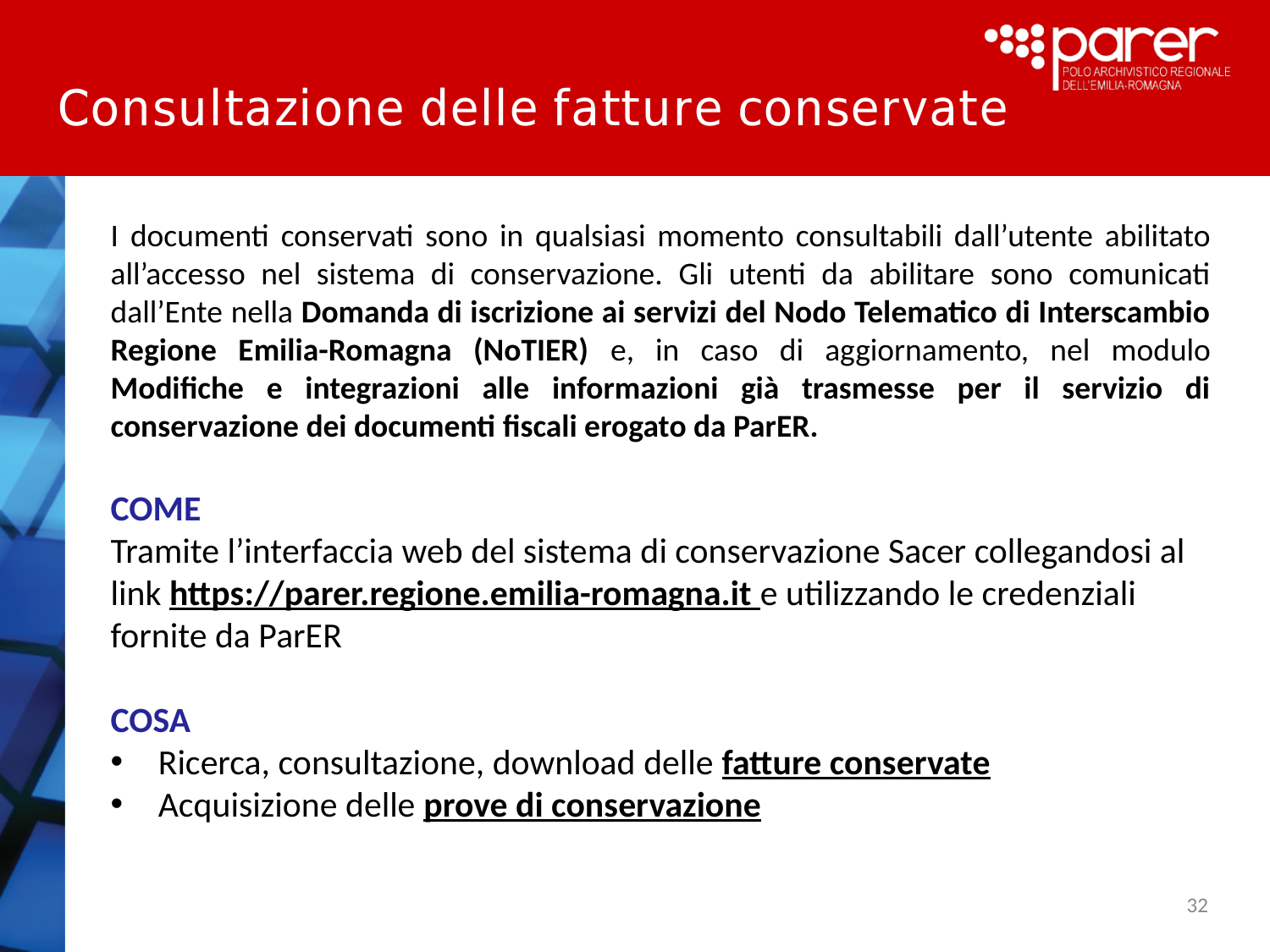

Consultazione delle fatture conservate

I documenti conservati sono in qualsiasi momento consultabili dall’utente abilitato all’accesso nel sistema di conservazione. Gli utenti da abilitare sono comunicati dall’Ente nella Domanda di iscrizione ai servizi del Nodo Telematico di Interscambio Regione Emilia-Romagna (NoTIER) e, in caso di aggiornamento, nel modulo Modifiche e integrazioni alle informazioni già trasmesse per il servizio di conservazione dei documenti fiscali erogato da ParER.

COME
Tramite l’interfaccia web del sistema di conservazione Sacer collegandosi al link https://parer.regione.emilia-romagna.it e utilizzando le credenziali fornite da ParER

COSA
Ricerca, consultazione, download delle fatture conservate
Acquisizione delle prove di conservazione

32